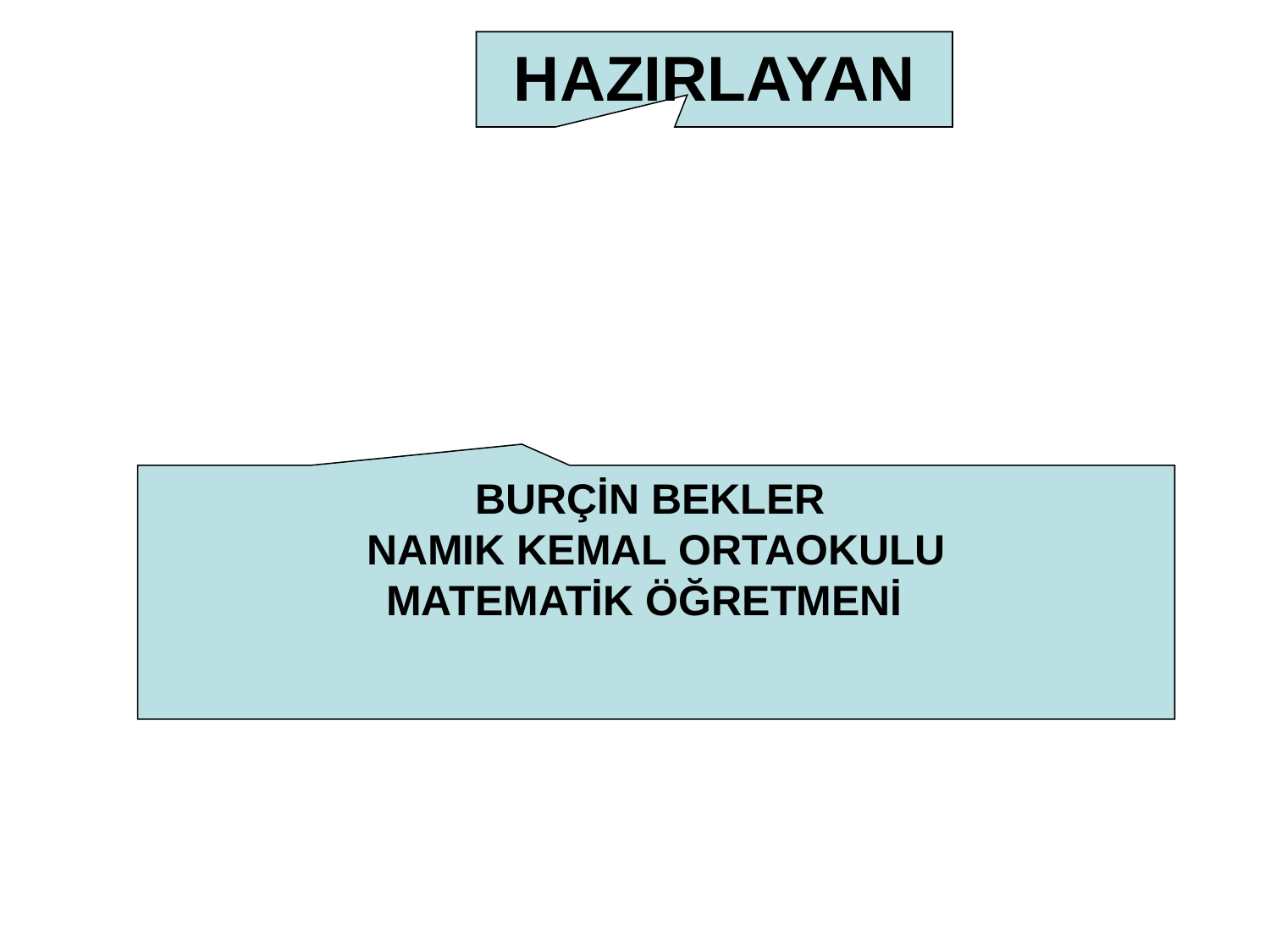

HAZIRLAYAN
BURÇİN BEKLER
NAMIK KEMAL ORTAOKULU
MATEMATİK ÖĞRETMENİ